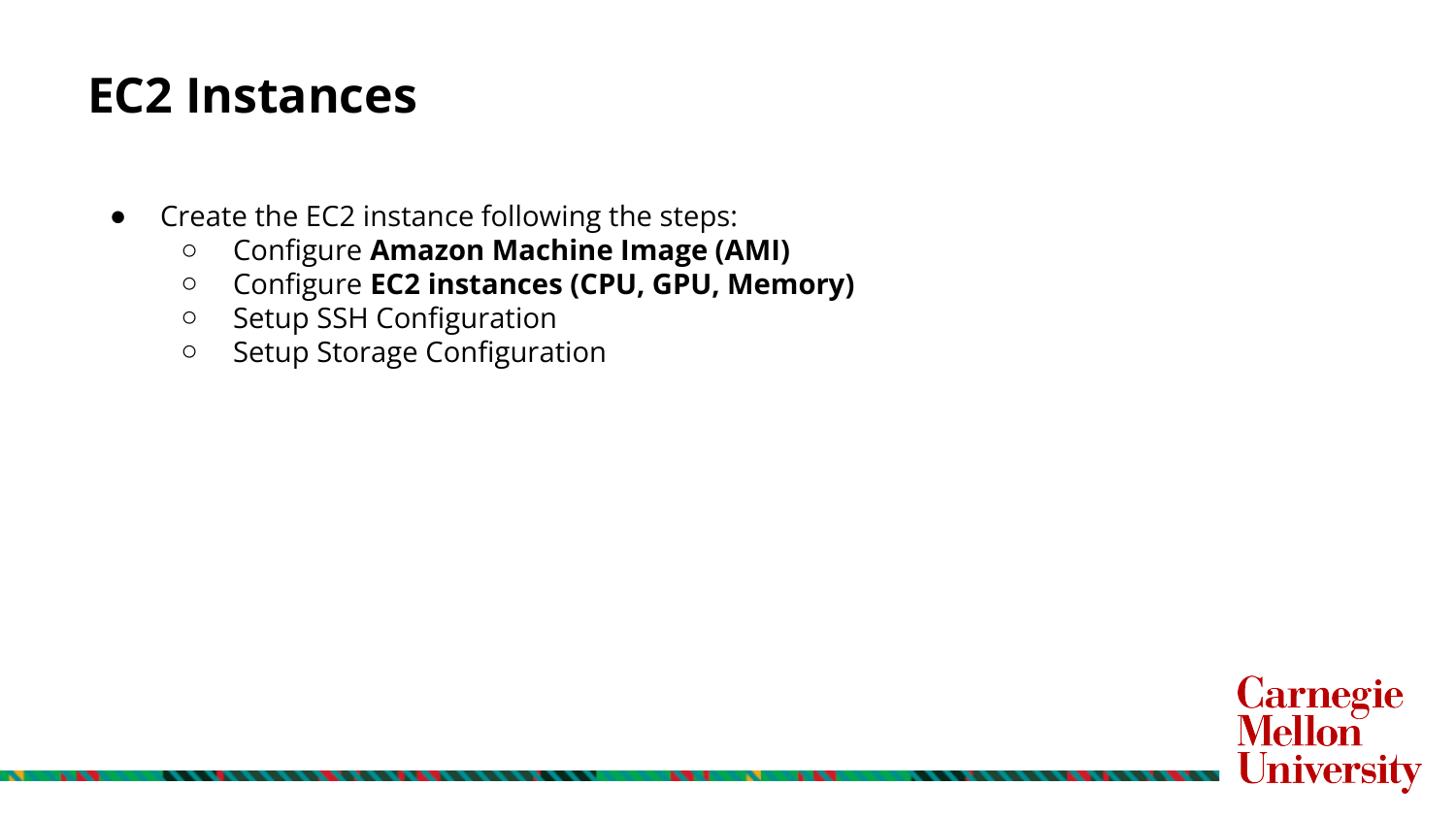

# EC2 Instances
Create the EC2 instance following the steps:
Configure Amazon Machine Image (AMI)
Configure EC2 instances (CPU, GPU, Memory)
Setup SSH Configuration
Setup Storage Configuration